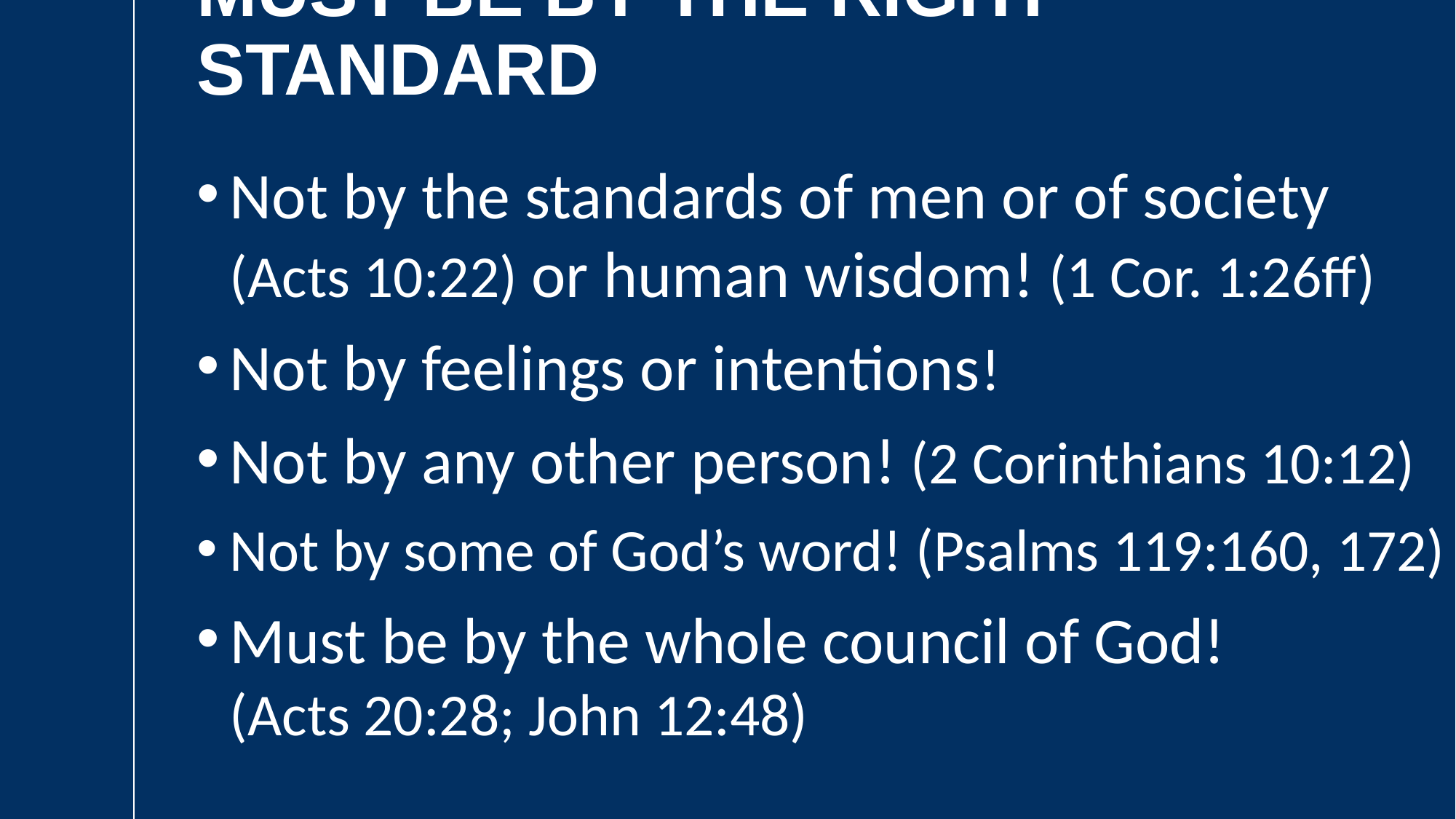

# Must be By the right Standard
Not by the standards of men or of society
(Acts 10:22) or human wisdom! (1 Cor. 1:26ff)
Not by feelings or intentions!
Not by any other person! (2 Corinthians 10:12)
Not by some of God’s word! (Psalms 119:160, 172)
Must be by the whole council of God!
(Acts 20:28; John 12:48)